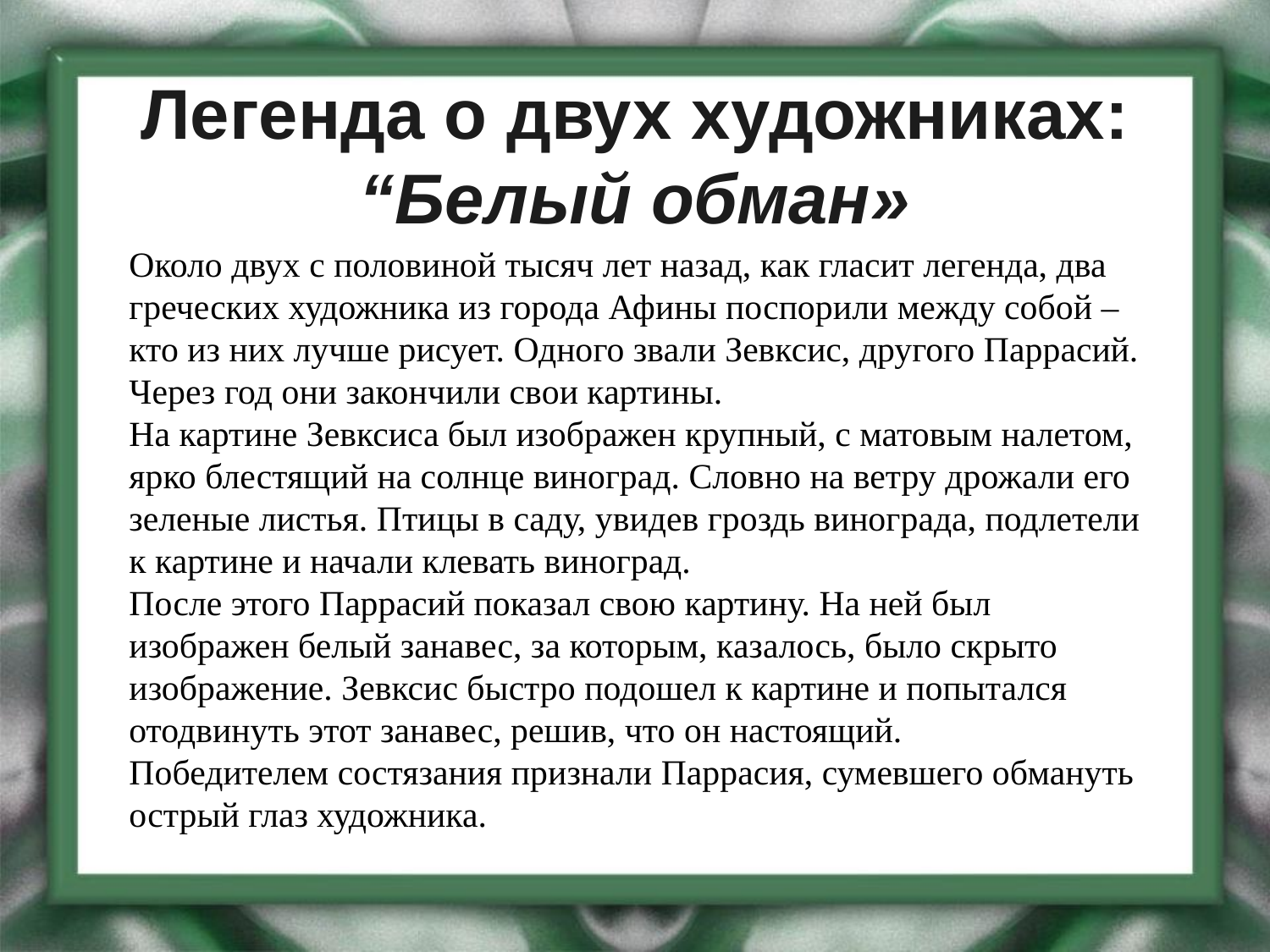

# Легенда о двух художниках: “Белый обман»
Около двух с половиной тысяч лет назад, как гласит легенда, два греческих художника из города Афины поспорили между собой – кто из них лучше рисует. Одного звали Зевксис, другого Паррасий.
Через год они закончили свои картины.
На картине Зевксиса был изображен крупный, с матовым налетом, ярко блестящий на солнце виноград. Словно на ветру дрожали его зеленые листья. Птицы в саду, увидев гроздь винограда, подлетели к картине и начали клевать виноград.
После этого Паррасий показал свою картину. На ней был изображен белый занавес, за которым, казалось, было скрыто изображение. Зевксис быстро подошел к картине и попытался отодвинуть этот занавес, решив, что он настоящий.
Победителем состязания признали Паррасия, сумевшего обмануть острый глаз художника.